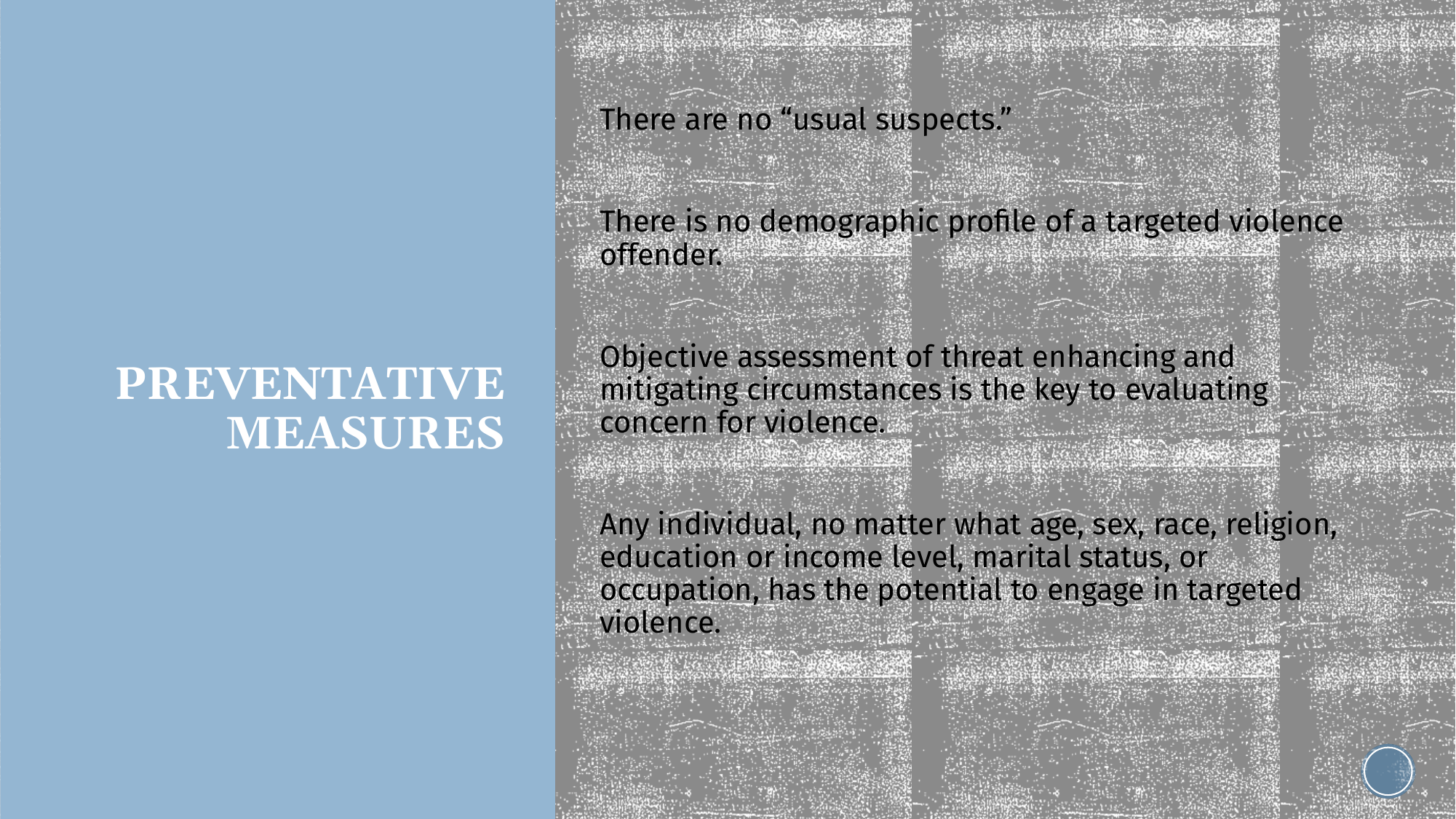

There are no “usual suspects.”

There is no demographic profile of a targeted violence offender.

Objective assessment of threat enhancing and mitigating circumstances is the key to evaluating concern for violence.

Any individual, no matter what age, sex, race, religion, education or income level, marital status, or occupation, has the potential to engage in targeted violence.

# PREVENTATIVE MEASURES